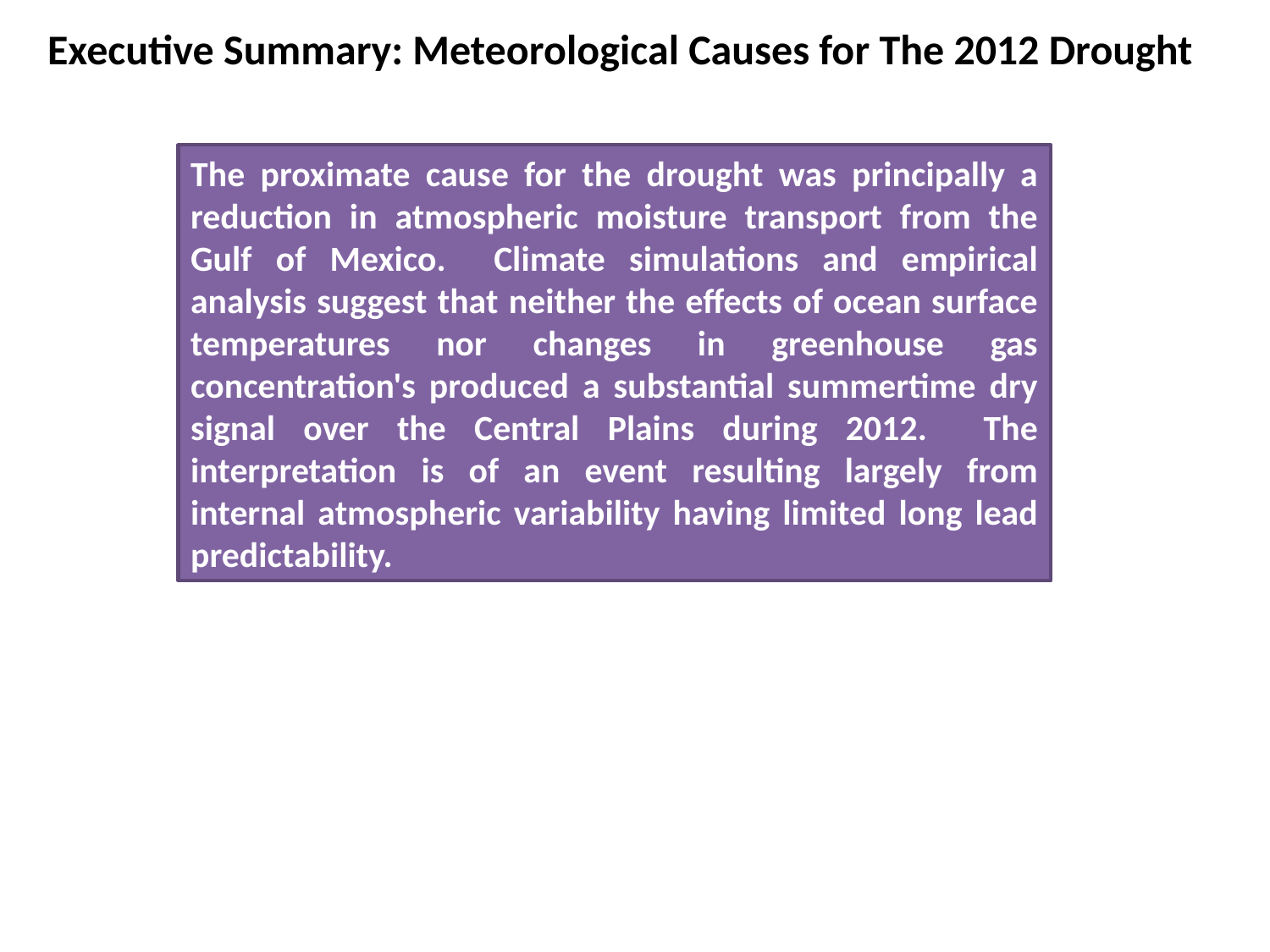

Executive Summary: Meteorological Causes for The 2012 Drought
The proximate cause for the drought was principally a reduction in atmospheric moisture transport from the Gulf of Mexico.  Climate simulations and empirical analysis suggest that neither the effects of ocean surface temperatures nor changes in greenhouse gas concentration's produced a substantial summertime dry signal over the Central Plains during 2012.  The interpretation is of an event resulting largely from internal atmospheric variability having limited long lead predictability.